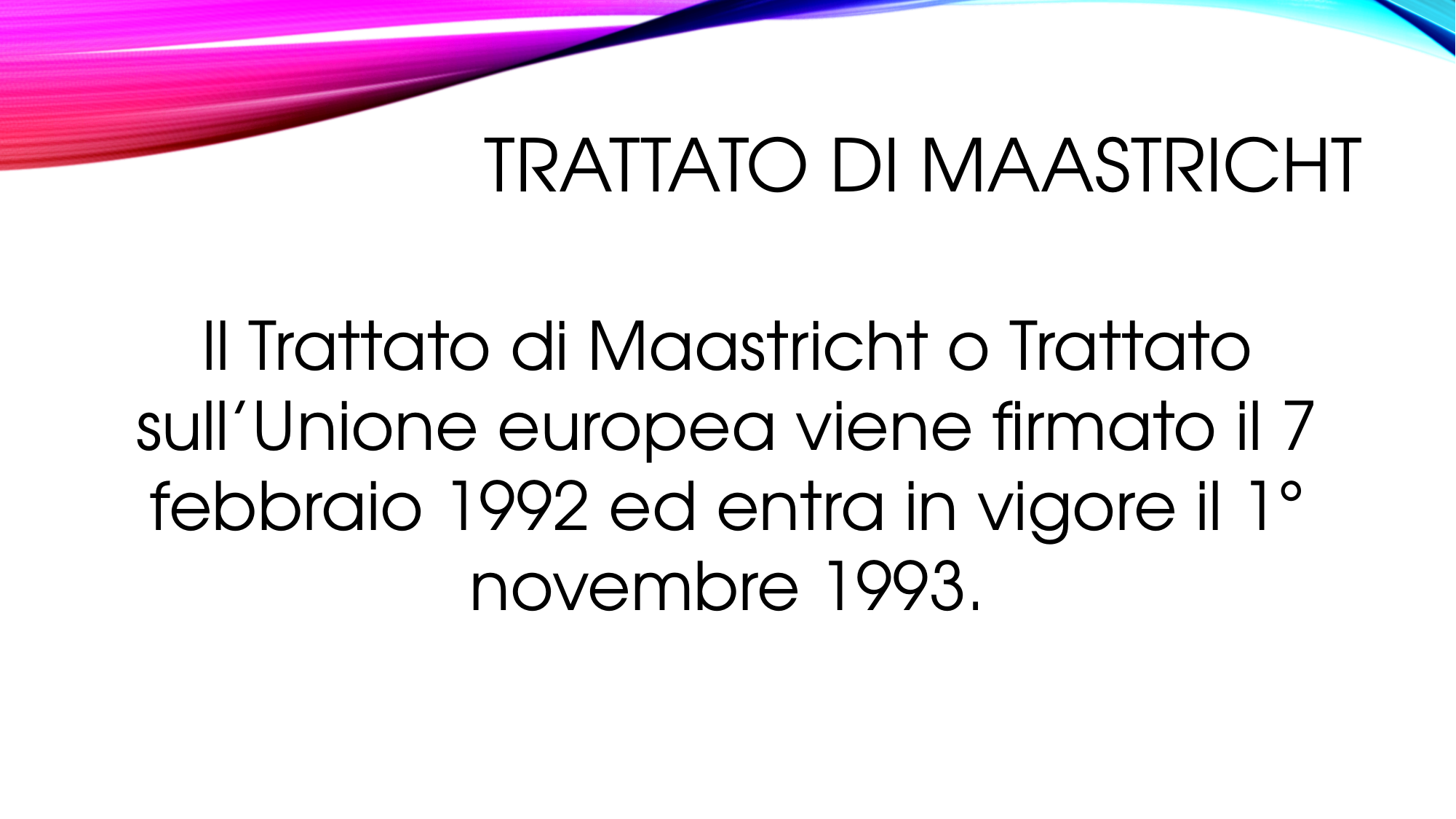

Trattato di maastricht
Il Trattato di Maastricht o Trattato sull’Unione europea viene firmato il 7 febbraio 1992 ed entra in vigore il 1° novembre 1993.